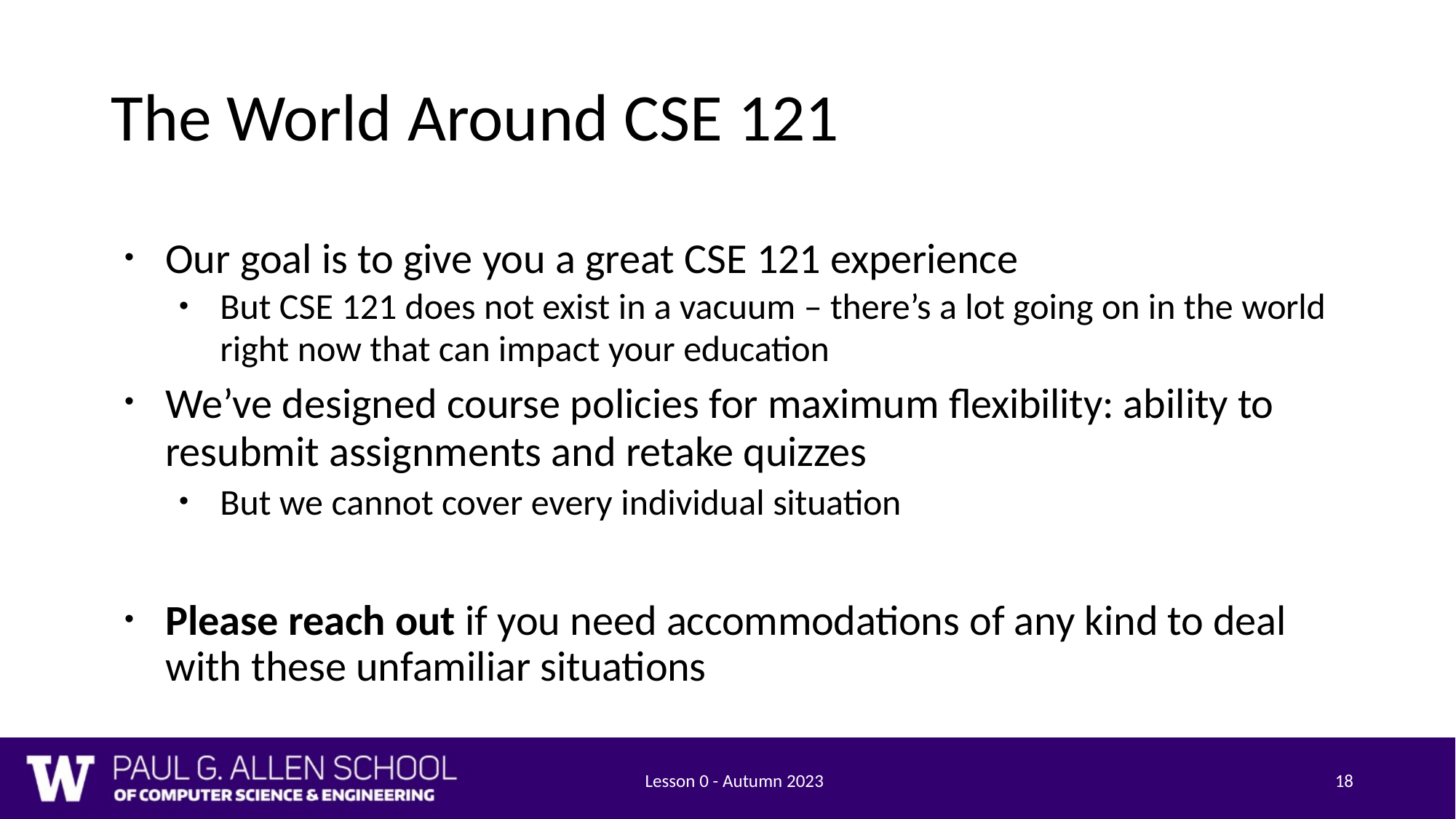

# The World Around CSE 121
Our goal is to give you a great CSE 121 experience
But CSE 121 does not exist in a vacuum – there’s a lot going on in the world
right now that can impact your education
We’ve designed course policies for maximum flexibility: ability to
resubmit assignments and retake quizzes
But we cannot cover every individual situation

Please reach out if you need accommodations of any kind to deal with these unfamiliar situations
Lesson 0 - Autumn 2023
18